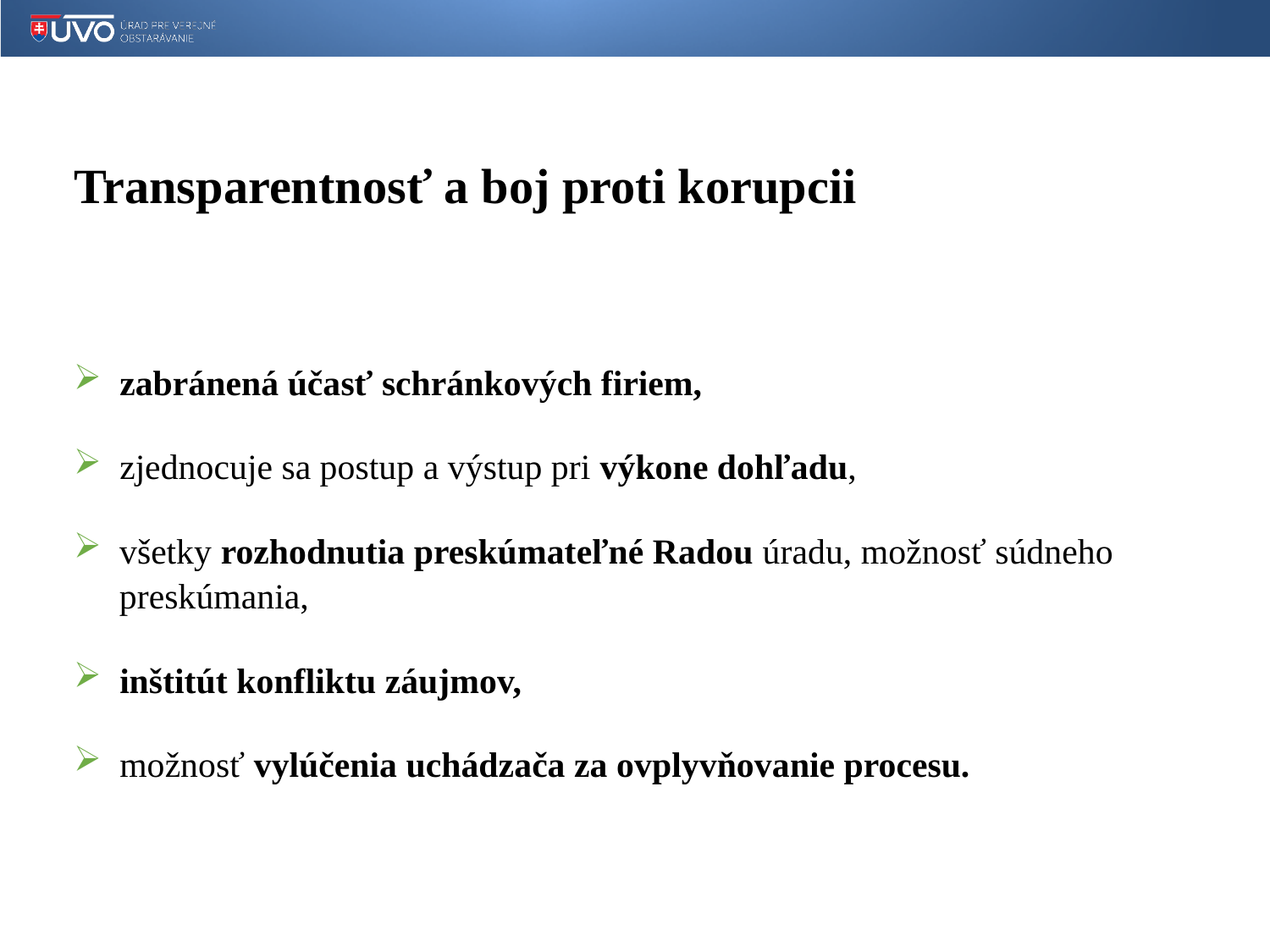

# Transparentnosť a boj proti korupcii

  zabránená účasť schránkových firiem,
  zjednocuje sa postup a výstup pri výkone dohľadu,
 všetky rozhodnutia preskúmateľné Radou úradu, možnosť súdneho     preskúmania,
  inštitút konfliktu záujmov,
  možnosť vylúčenia uchádzača za ovplyvňovanie procesu.